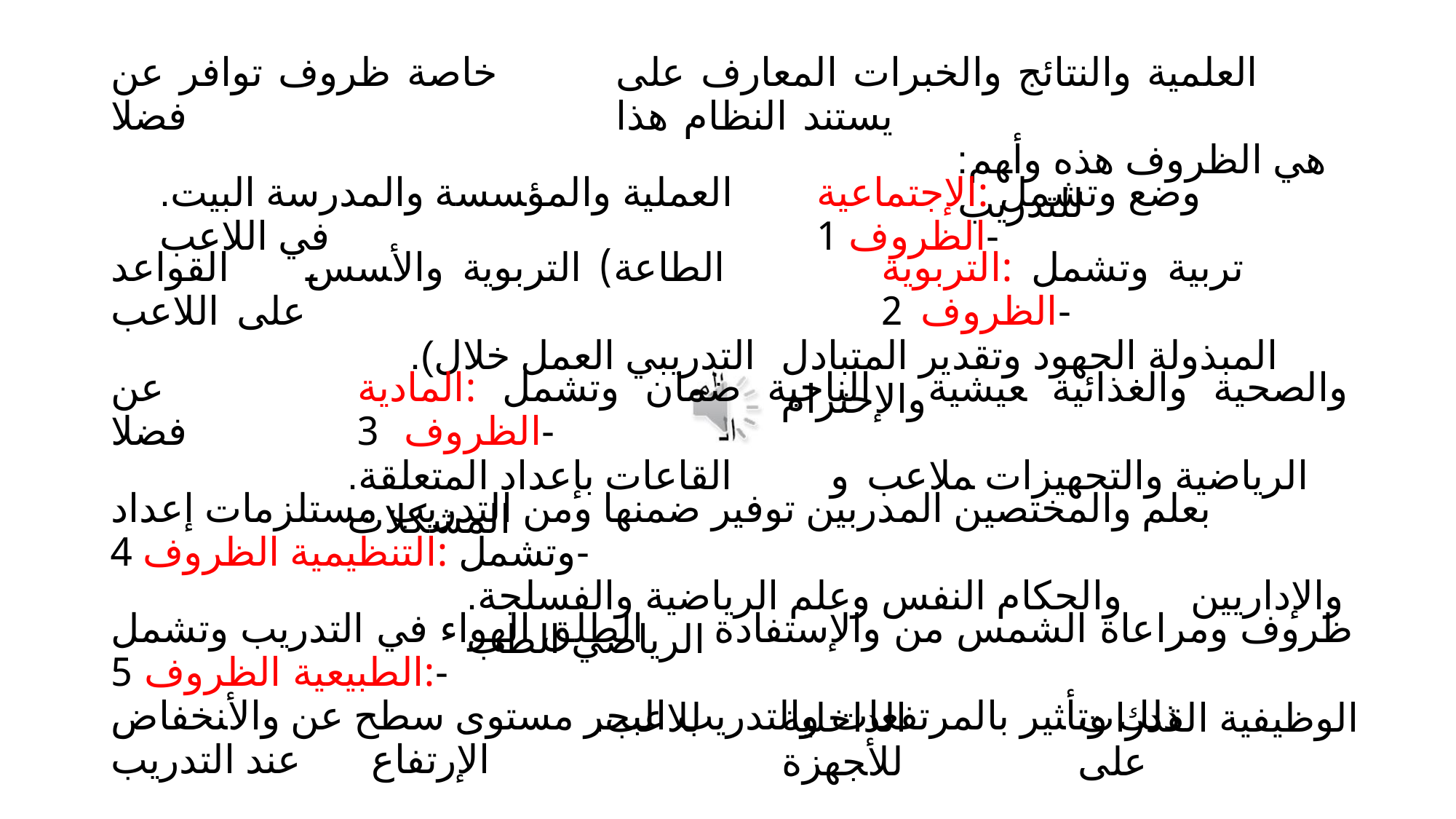

ﺧﺎﺻﺔ ﻇﺮﻭﻑ ﺗﻮﺍﻓﺮ ﻋﻦ ﻓﻀﻼ
ﺍﻟﻌﻠﻤﻴﺔ ﻭﺍﻟﻨﺘﺎﺋﺞ ﻭﺍﻟﺨﺒﺮﺍﺕ ﺍﻟﻤﻌﺎﺭﻑ ﻋﻠﻰ ﻳﺴﺘﻨﺪ ﺍﻟﻨﻈﺎﻡ ﻫﺬﺍ
:ﻫﻲ ﺍﻟﻈﺮﻭﻑ ﻫﺬﻩ ﻭﺃﻬﻢ ﻟﻠﺘﺪﺭﻳﺐ
.ﺍﻟﻌﻤﻠﻴﺔ ﻭﺍﻟﻤﺆﺴﺴﺔ ﻭﺍﻟﻤﺪﺭﺳﺔ ﺍﻟﺒﻴﺖ ﻓﻲ ﺍﻟﻼﻋﺐ
ﻭﺿﻊ ﻭﺗﺸﻤﻞ :ﺍﻹﺟﺘﻤﺎﻋﻴﺔ ﺍﻟﻈﺮﻭﻑ 1-
ﺍﻟﻄﺎﻋﺔ) ﺍﻟﺘﺮﺑﻮﻳﺔ ﻭﺍﻷﺴﺲ ﺍﻟﻘﻮﺍﻋﺪ ﻋﻠﻰ ﺍﻟﻼﻋﺐ
.(ﺍﻟﺘﺪﺭﻳﺒﻲ ﺍﻟﻌﻤﻞ ﺧﻼﻝ
ﺗﺮﺑﻴﺔ ﻭﺗﺸﻤﻞ :ﺍﻟﺘﺮﺑﻮﻳﺔ ﺍﻟﻈﺮﻭﻑ 2-
ﺍﻟﻤﺒﺬﻭﻟﺔ ﺍﻟﺠﻬﻮﺩ ﻭﺗﻘﺪﻳﺮ ﺍﻟﻤﺘﺒﺎﺩﻝ ﻭﺍﻹﺣﺘﺮﺍﻡ
ﻋﻦ ﻓﻀﻼ
ﻭﺍﻟﺼﺤﻴﺔ ﻭﺍﻟﻐﺬﺍﺋﻴﺔ ﻌﻴﺸﻴﺔ ﺍﻟﻨﺎﺣﻴﺔ ﺿﻤﺎﻥ ﻭﺗﺸﻤﻞ :ﺍﻟﻤﺎﺩﻳﺔ ﺍﻟﻈﺮﻭﻑ 3-
.ﺍﻟﺮﻳﺎﺿﻴﺔ ﻭﺍﻟﺘﺠﻬﻴﺰﺍﺕ ﻤﻼﻋﺐ ﻭ ﺍﻟﻘﺎﻋﺎﺕ ﺑﺈﻋﺪﺍﺩ ﺍﻟﻤﺘﻌﻠﻘﺔ ﺍﻟﻤﺸﻜﻼﺕ
ﺑﻌﻠﻢ ﻭﺍﻟﻤﺨﺘﺼﻴﻦ ﺍﻟﻤﺪﺭﺑﻴﻦ ﺗﻮﻓﻴﺮ ﺿﻤﻨﻬﺎ ﻭﻣﻦ ﺍﻟﺘﺪﺭﻳﺐ ﻣﺴﺘﻠﺰﻣﺎﺕ ﺇﻋﺪﺍﺩ ﻭﺗﺸﻤﻞ :ﺍﻟﺘﻨﻈﻴﻤﻴﺔ ﺍﻟﻈﺮﻭﻑ 4-
.ﻭﺍﻹﺩﺍﺭﻳﻴﻦ ﻭﺍﻟﺤﻜﺎﻡ ﺍﻟﻨﻔﺲ ﻭﻋﻠﻢ ﺍﻟﺮﻳﺎﺿﻴﺔ ﻭﺍﻟﻔﺴﻠﺠﺔ ﺍﻟﺮﻳﺎﺿﻲ ﺍﻟﻄﺐ
ﻇﺮﻭﻑ ﻭﻣﺮﺍﻋﺎﺓ ﺍﻟﺸﻤﺲ ﻣﻦ ﻭﺍﻹﺳﺘﻔﺎﺩﺓ ﺍﻟﻄﻠﻖ ﺍﻟﻬﻮﺍﺀ ﻓﻲ ﺍﻟﺘﺪﺭﻳﺐ ﻭﺗﺸﻤﻞ :ﺍﻟﻄﺒﻴﻌﻴﺔ ﺍﻟﻈﺮﻭﻑ 5-
ﺫﻟﻚ ﻭﺗﺄﺜﻴﺮ ﺑﺎﻟﻤﺮﺗﻔﻌﺎﺕ ﻭﺍﻟﺘﺪﺭﻳﺐ ﺍﻟﺒﺤﺮ ﻣﺴﺘﻮﻯ ﺳﻄﺢ ﻋﻦ ﻭﺍﻷﻨﺨﻔﺎﺽ ﺍﻹﺭﺗﻔﺎﻉ ﻋﻨﺪ ﺍﻟﺘﺪﺭﻳﺐ
.ﻟﻼﻋﺐ
ﺍﻟﺪﺍﺧﻠﻴﺔ ﻟﻸﺠﻬﺰﺓ
ﺍﻟﻮﻇﻴﻔﻴﺔ ﺍﻟﻘﺪﺭﺍﺕ ﻋﻠﻰ